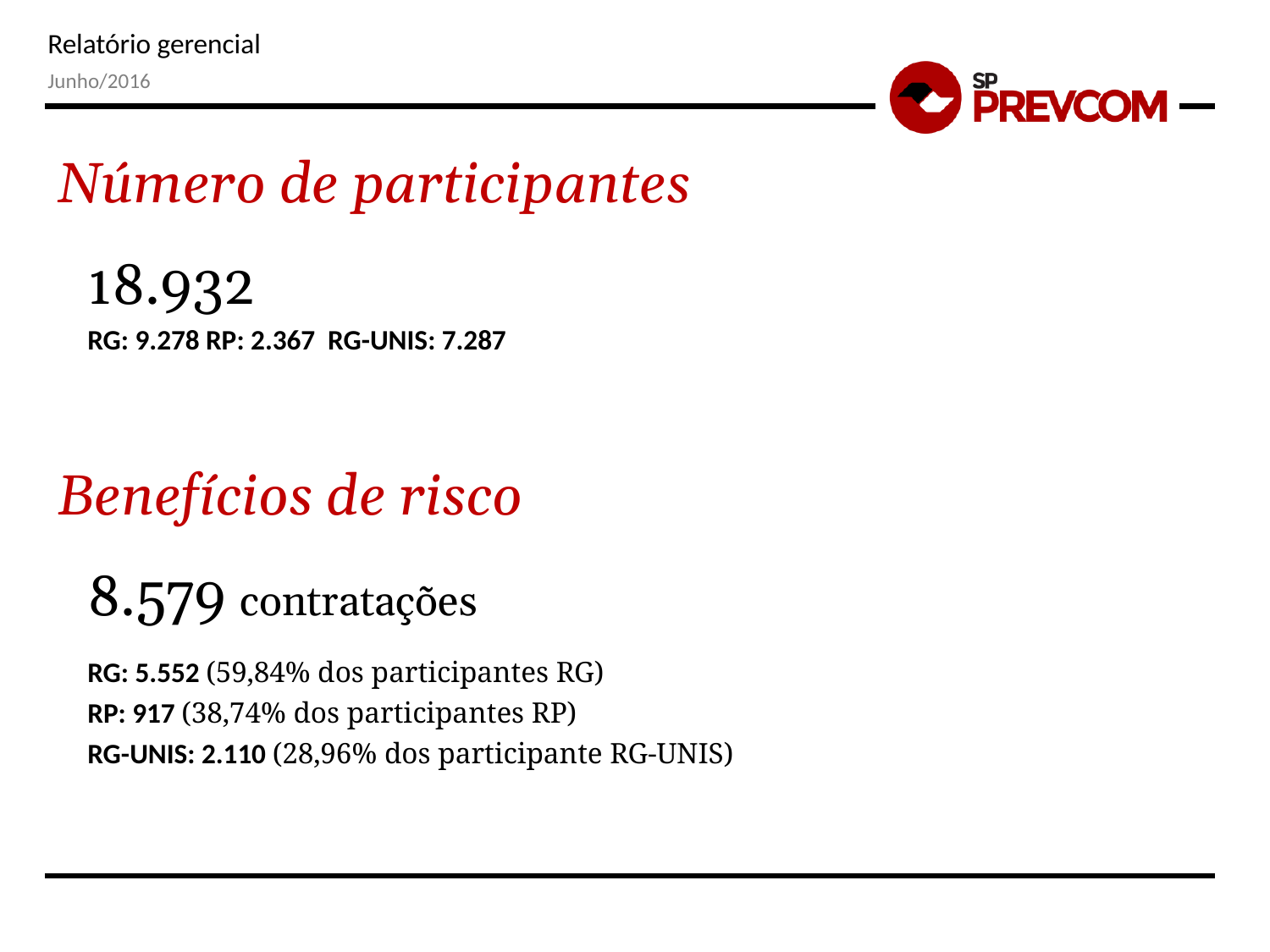

Junho/2016
Número de participantes
18.932
RG: 9.278 RP: 2.367  RG-UNIS: 7.287
Benefícios de risco
8.579 contratações
RG: 5.552 (59,84% dos participantes RG)
RP: 917 (38,74% dos participantes RP)
RG-UNIS: 2.110 (28,96% dos participante RG-UNIS)